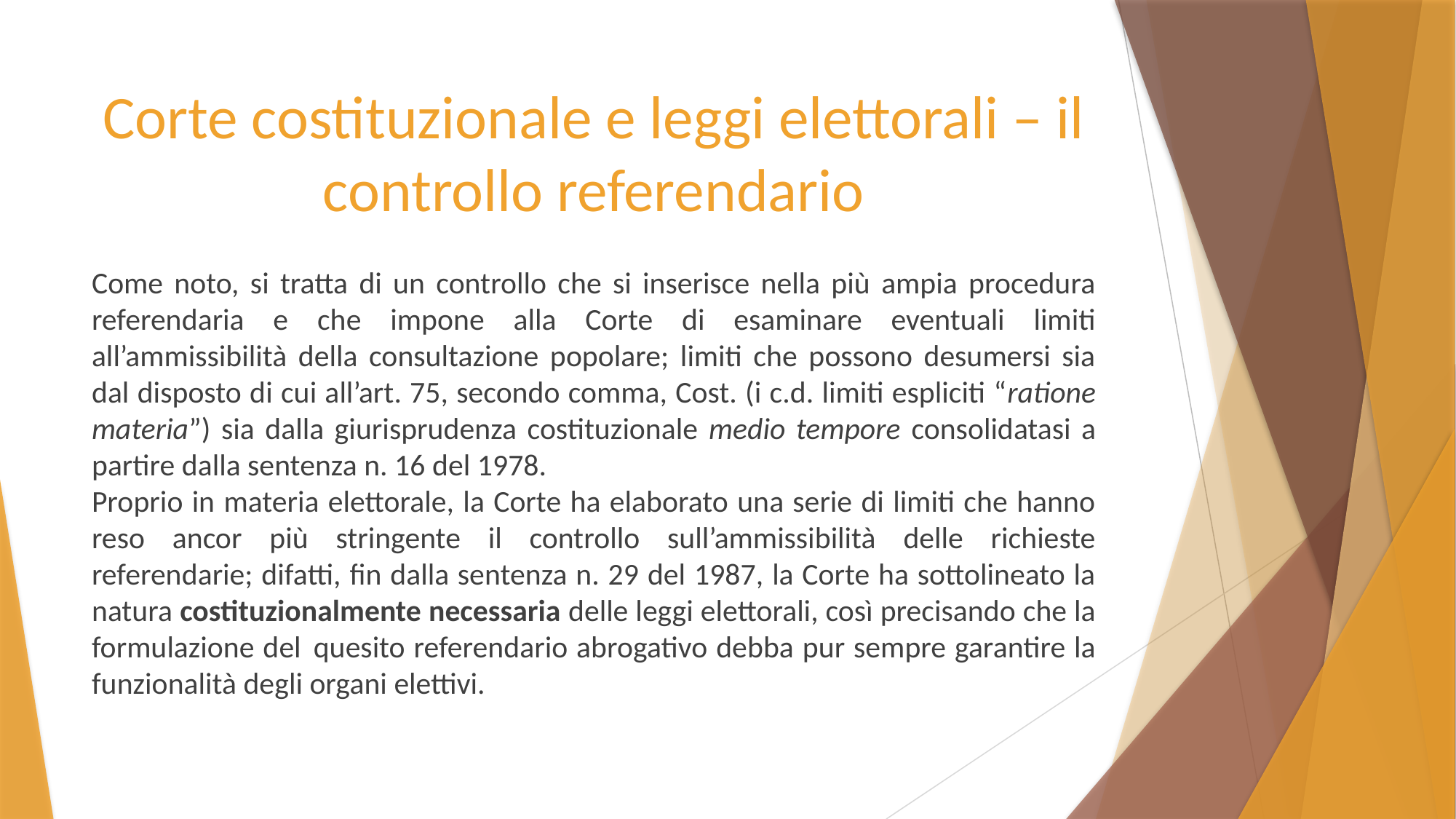

# Corte costituzionale e leggi elettorali – il controllo referendario
Come noto, si tratta di un controllo che si inserisce nella più ampia procedura referendaria e che impone alla Corte di esaminare eventuali limiti all’ammissibilità della consultazione popolare; limiti che possono desumersi sia dal disposto di cui all’art. 75, secondo comma, Cost. (i c.d. limiti espliciti “ratione materia”) sia dalla giurisprudenza costituzionale medio tempore consolidatasi a partire dalla sentenza n. 16 del 1978.
Proprio in materia elettorale, la Corte ha elaborato una serie di limiti che hanno reso ancor più stringente il controllo sull’ammissibilità delle richieste referendarie; difatti, fin dalla sentenza n. 29 del 1987, la Corte ha sottolineato la natura costituzionalmente necessaria delle leggi elettorali, così precisando che la formulazione del 	quesito referendario abrogativo debba pur sempre garantire la funzionalità degli organi elettivi.